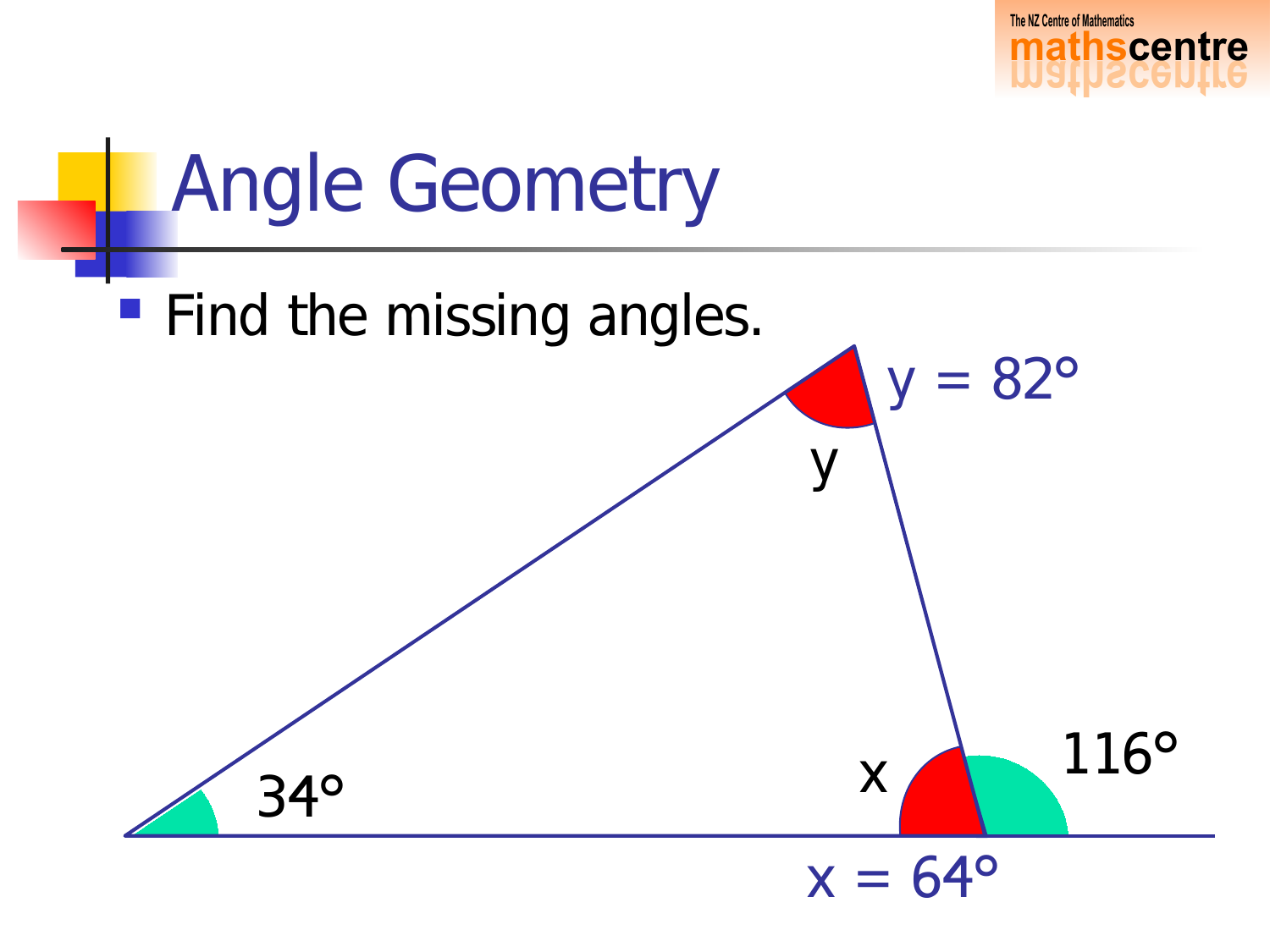

# Angle Geometry

Find the missing angles.
y = 82°

y
116°
x

34°

x = 64°